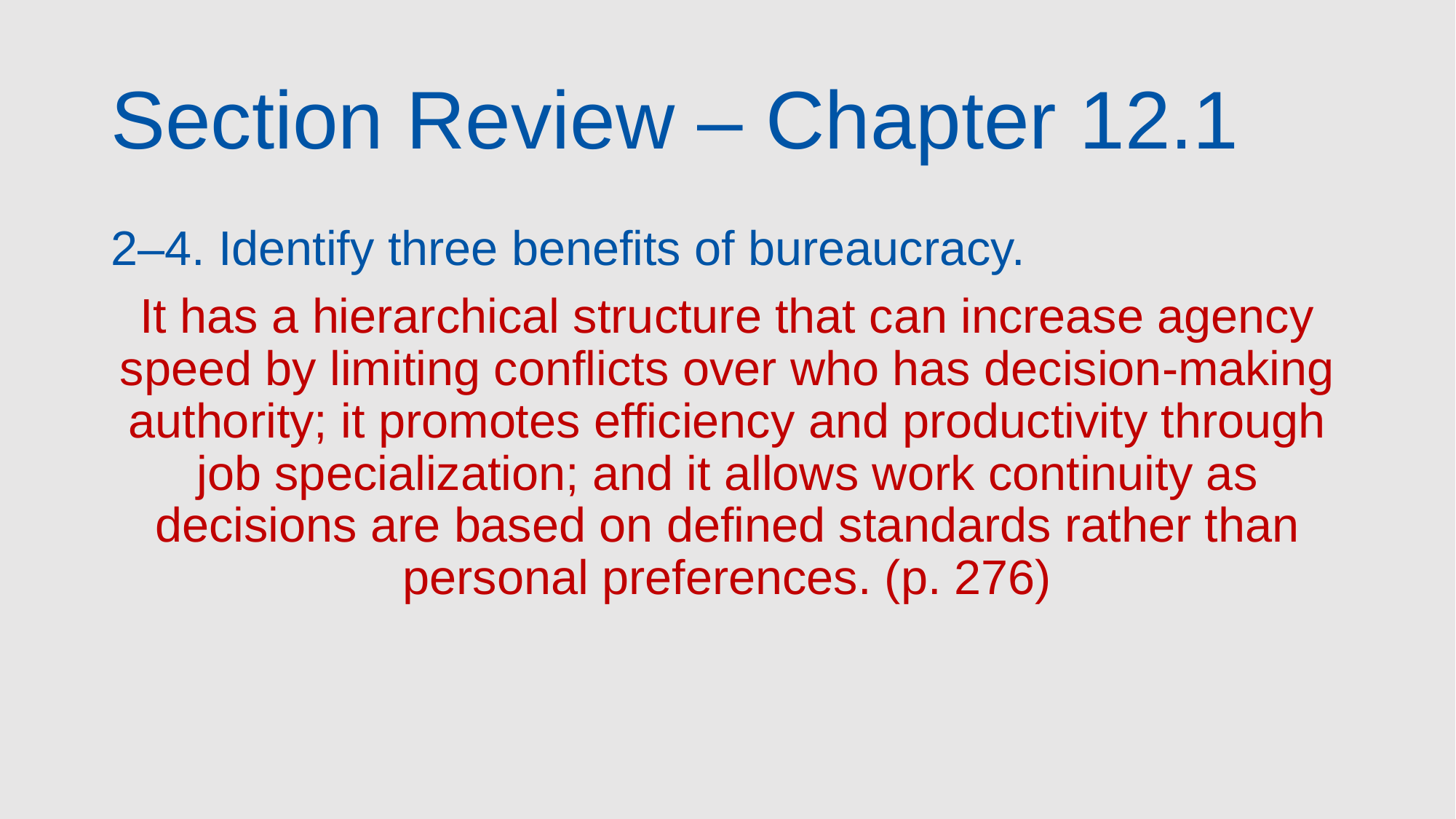

# Section Review – Chapter 12.1
2–4. Identify three benefits of bureaucracy.
It has a hierarchical structure that can increase agency speed by limiting conflicts over who has decision-making authority; it promotes efficiency and productivity through job specialization; and it allows work continuity as decisions are based on defined standards rather than personal preferences. (p. 276)